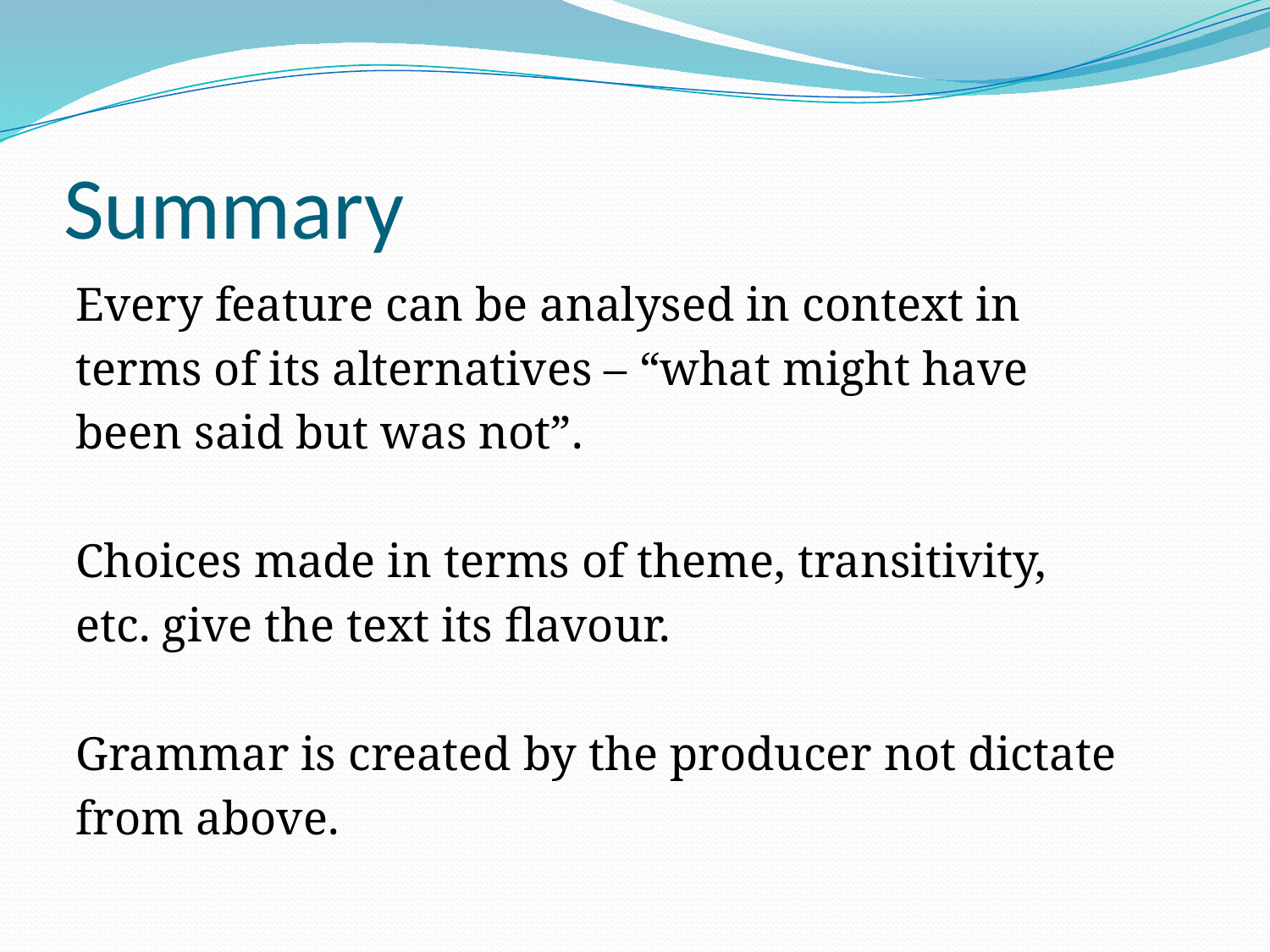

# Summary
Every feature can be analysed in context in
terms of its alternatives – “what might have
been said but was not”.

Choices made in terms of theme, transitivity,
etc. give the text its flavour.

Grammar is created by the producer not dictate
from above.